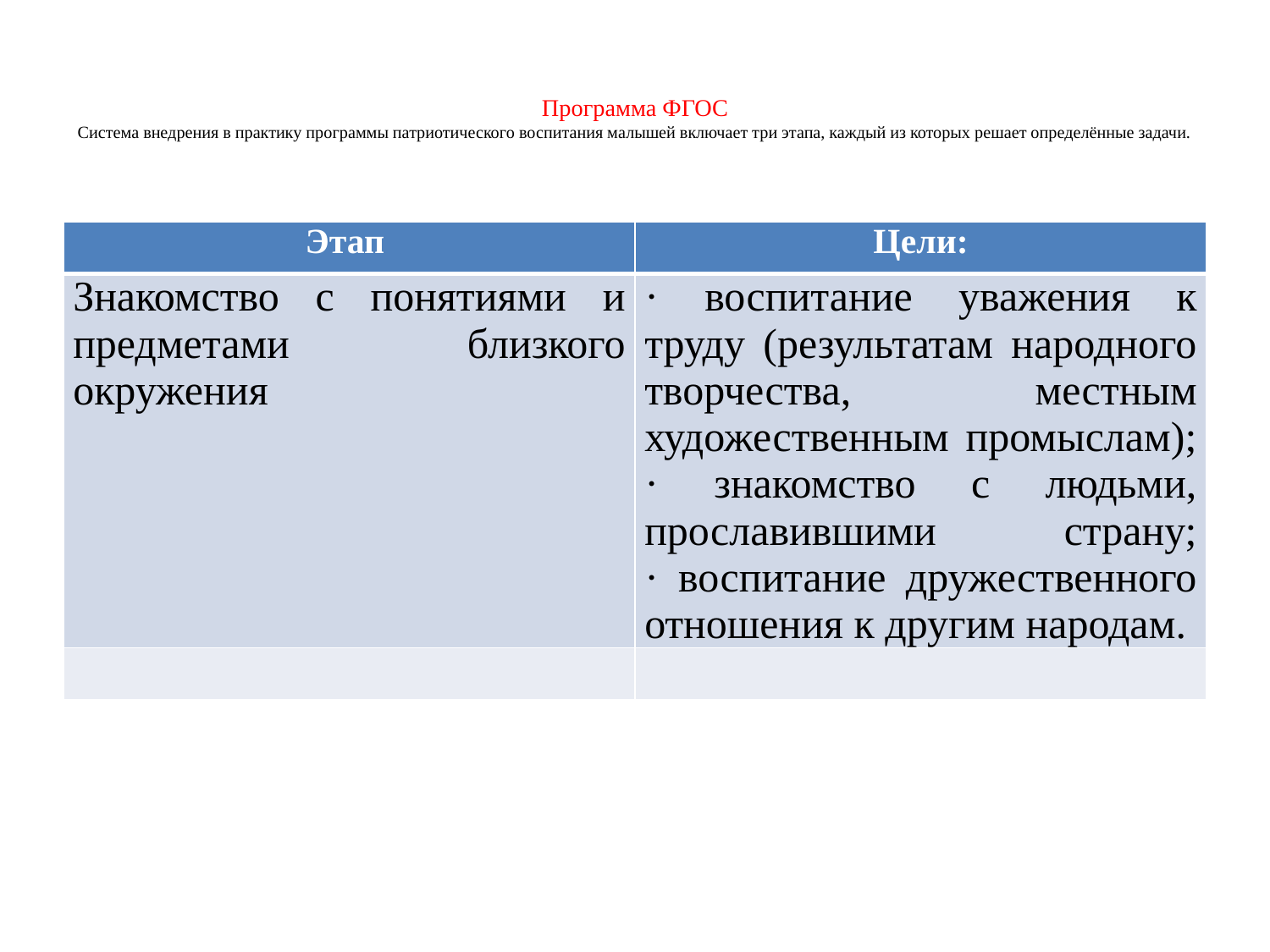

# Программа ФГОС Система внедрения в практику программы патриотического воспитания малышей включает три этапа, каждый из которых решает определённые задачи.
| Этап | Цели: |
| --- | --- |
| Знакомство с понятиями и предметами близкого окружения | · воспитание уважения к труду (результатам народного творчества, местным художественным промыслам); · знакомство с людьми, прославившими страну; · воспитание дружественного отношения к другим народам. |
|  |  |